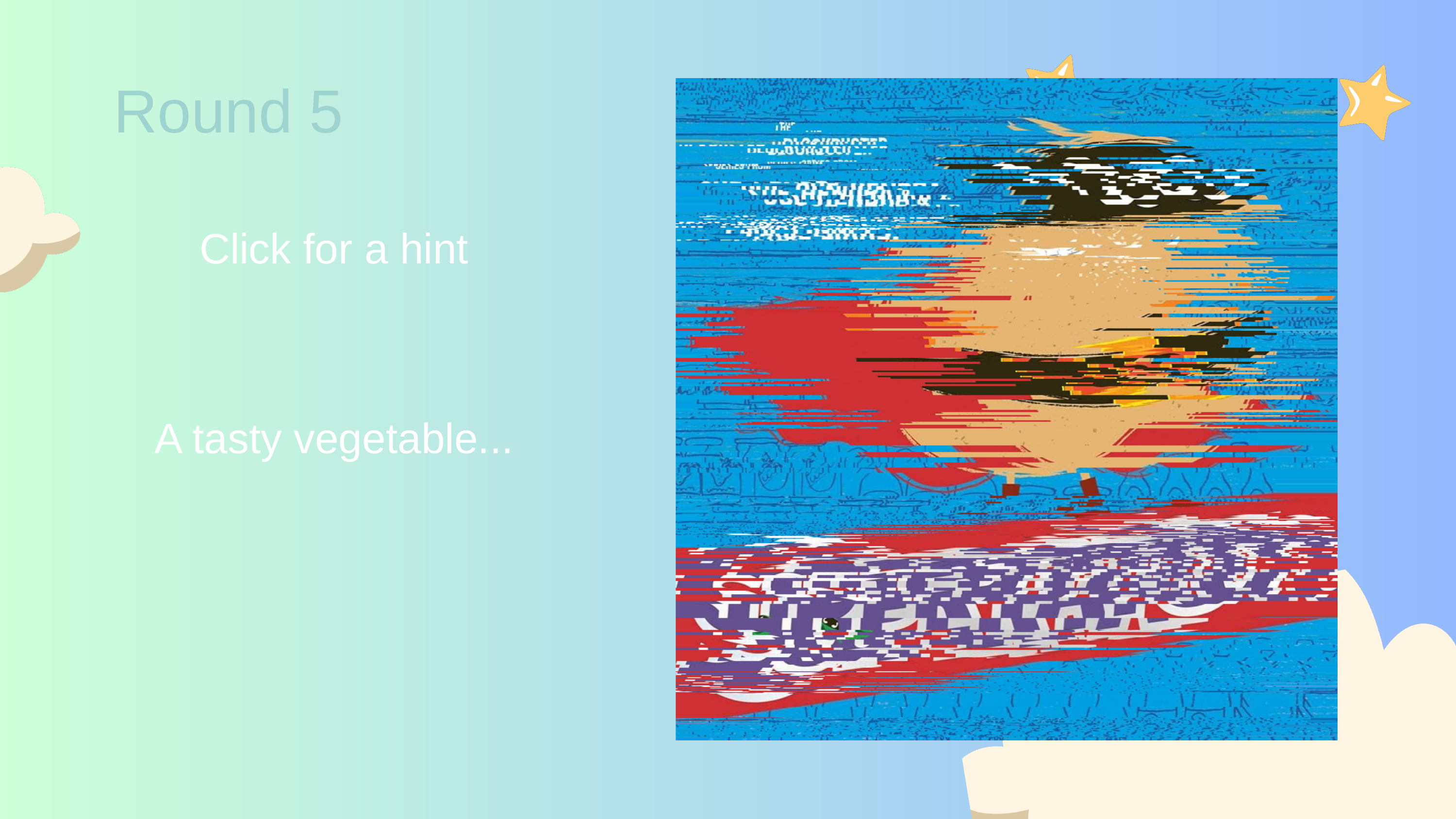

Round 5

Click for a hint
A tasty vegetable...